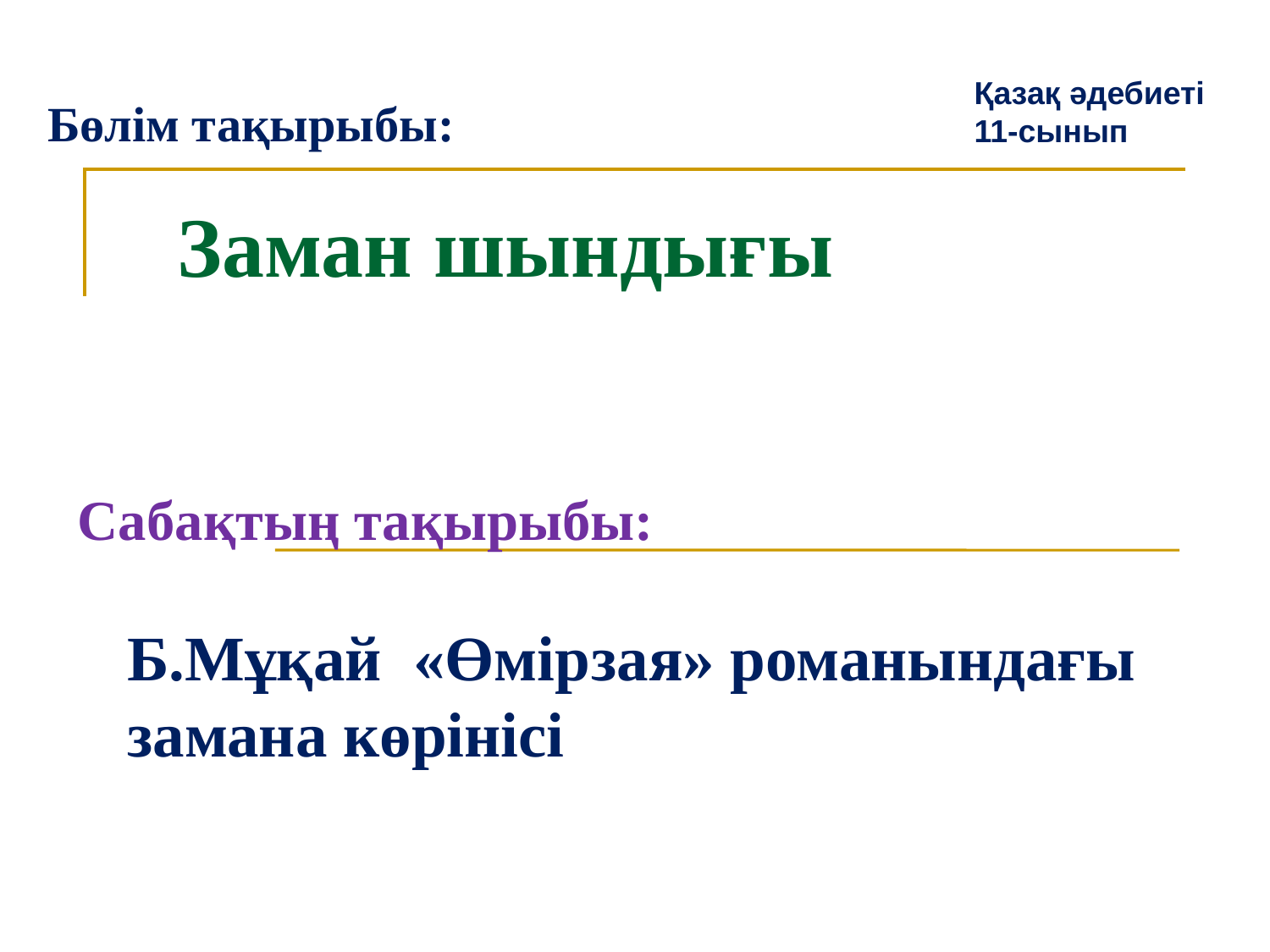

Қазақ әдебиеті
11-сынып
Бөлім тақырыбы:
# Заман шындығы
Сабақтың тақырыбы:
Б.Мұқай  «Өмірзая» романындағы замана көрінісі